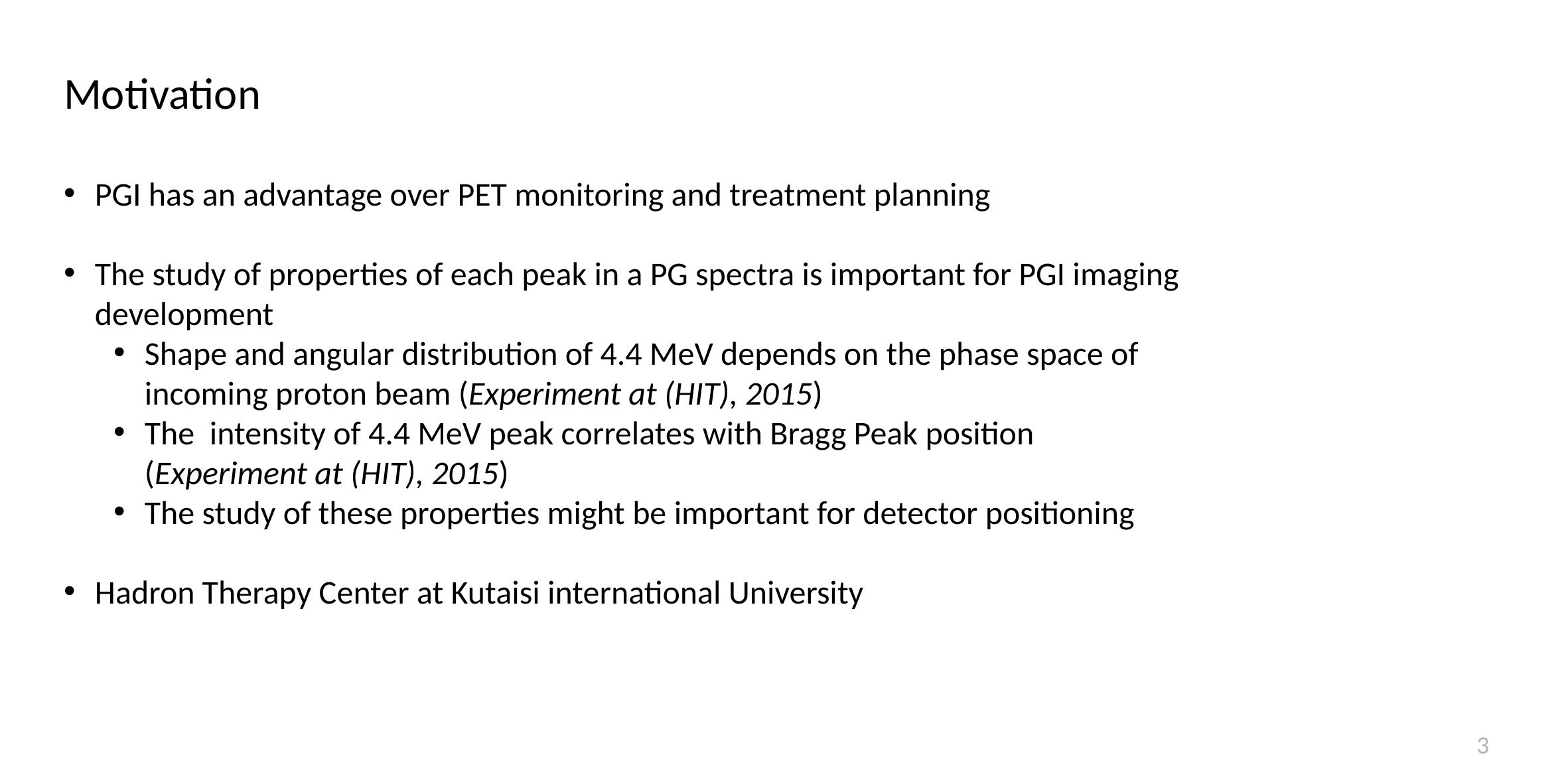

Motivation
PGI has an advantage over PET monitoring and treatment planning

The study of properties of each peak in a PG spectra is important for PGI imaging development
Shape and angular distribution of 4.4 MeV depends on the phase space of incoming proton beam (Experiment at (HIT), 2015)
The  intensity of 4.4 MeV peak correlates with Bragg Peak position (Experiment at (HIT), 2015)
The study of these properties might be important for detector positioning

Hadron Therapy Center at Kutaisi international University
3